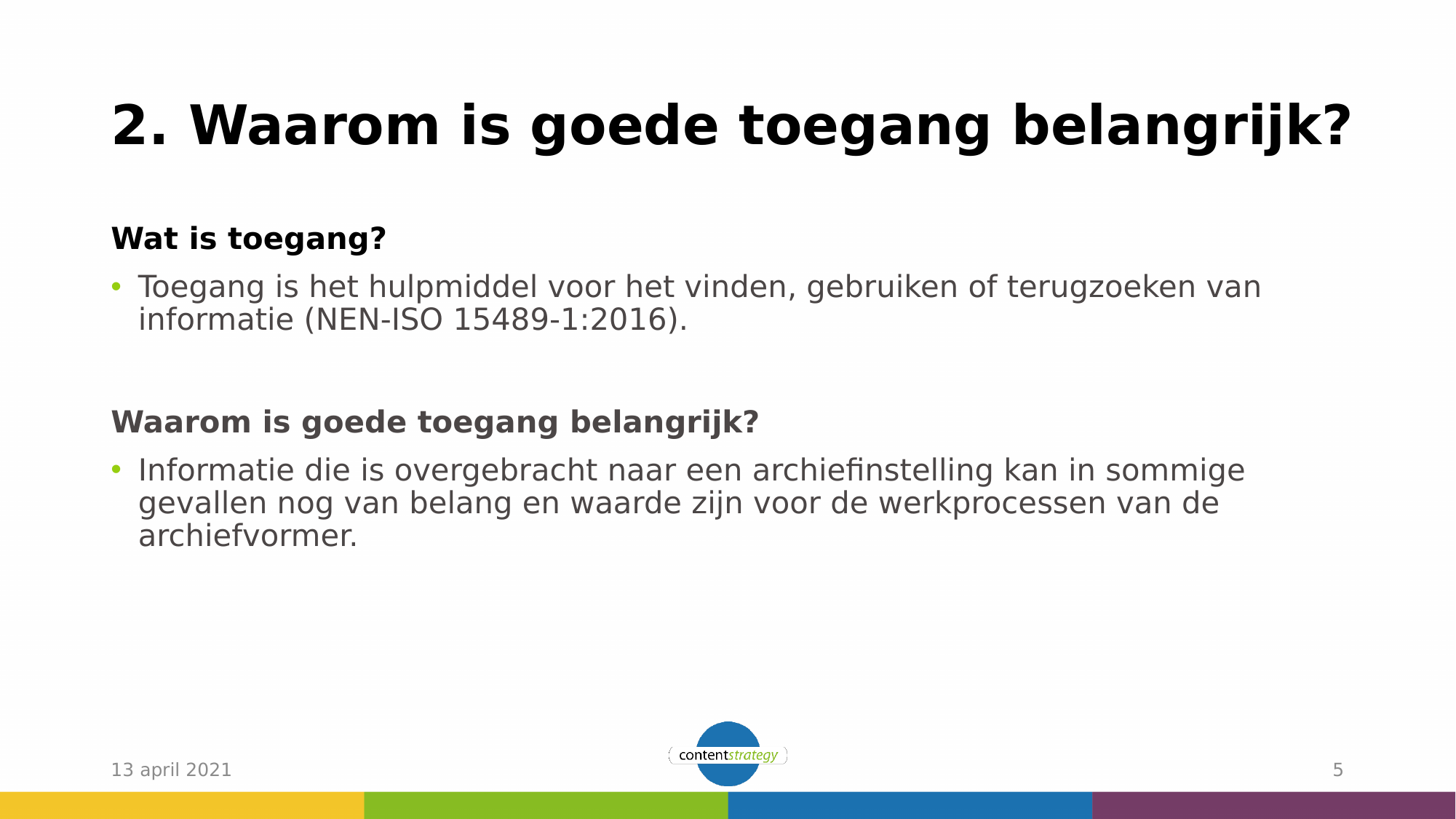

# 2. Waarom is goede toegang belangrijk?
Wat is toegang?
Toegang is het hulpmiddel voor het vinden, gebruiken of terugzoeken van informatie (NEN-ISO 15489-1:2016).

Waarom is goede toegang belangrijk?
Informatie die is overgebracht naar een archiefinstelling kan in sommige gevallen nog van belang en waarde zijn voor de werkprocessen van de archiefvormer.
13 april 2021
5